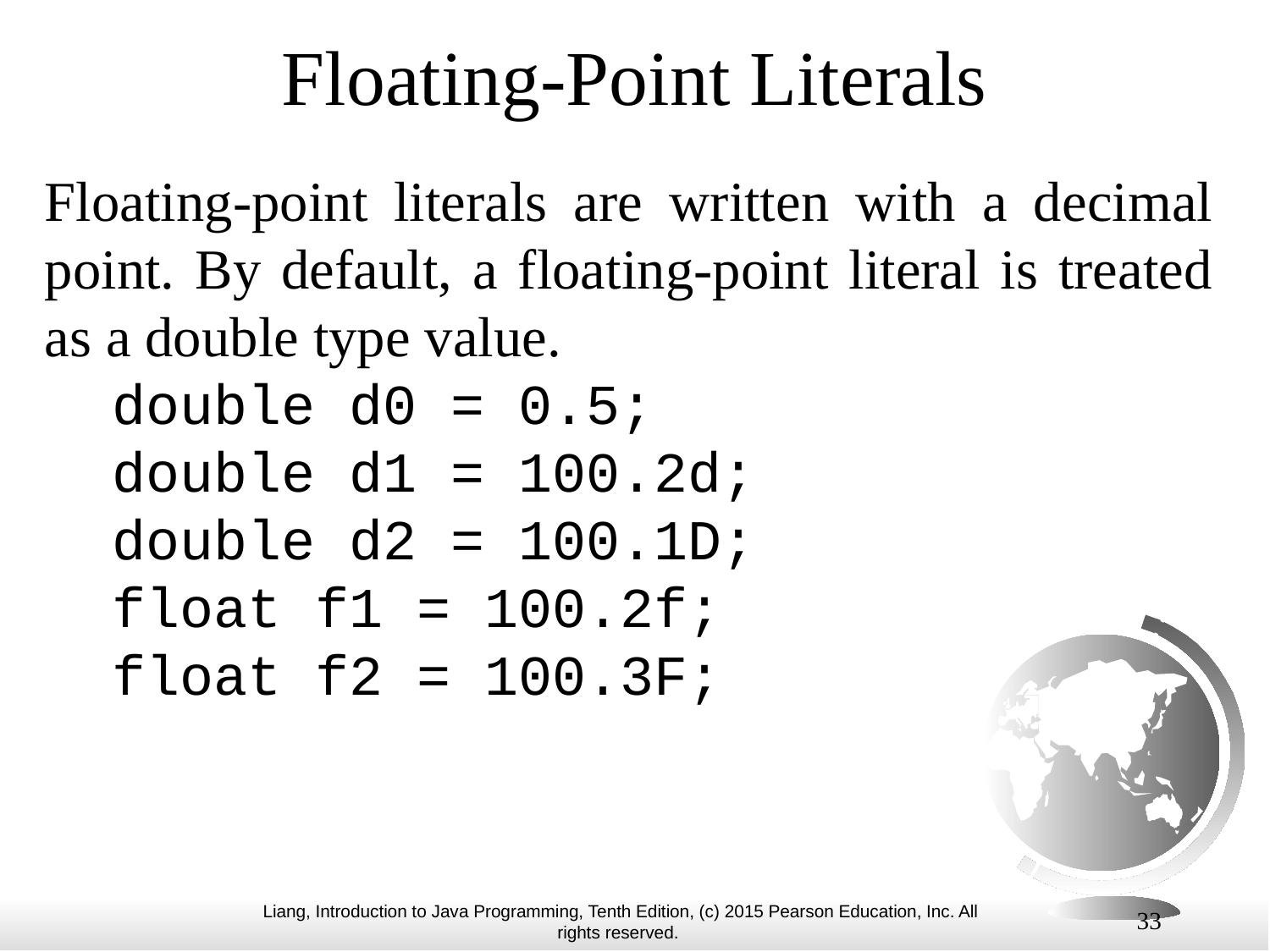

# Floating-Point Literals
Floating-point literals are written with a decimal point. By default, a floating-point literal is treated as a double type value.
  double d0 = 0.5;
  double d1 = 100.2d;
  double d2 = 100.1D;
  float f1 = 100.2f;
  float f2 = 100.3F;
33